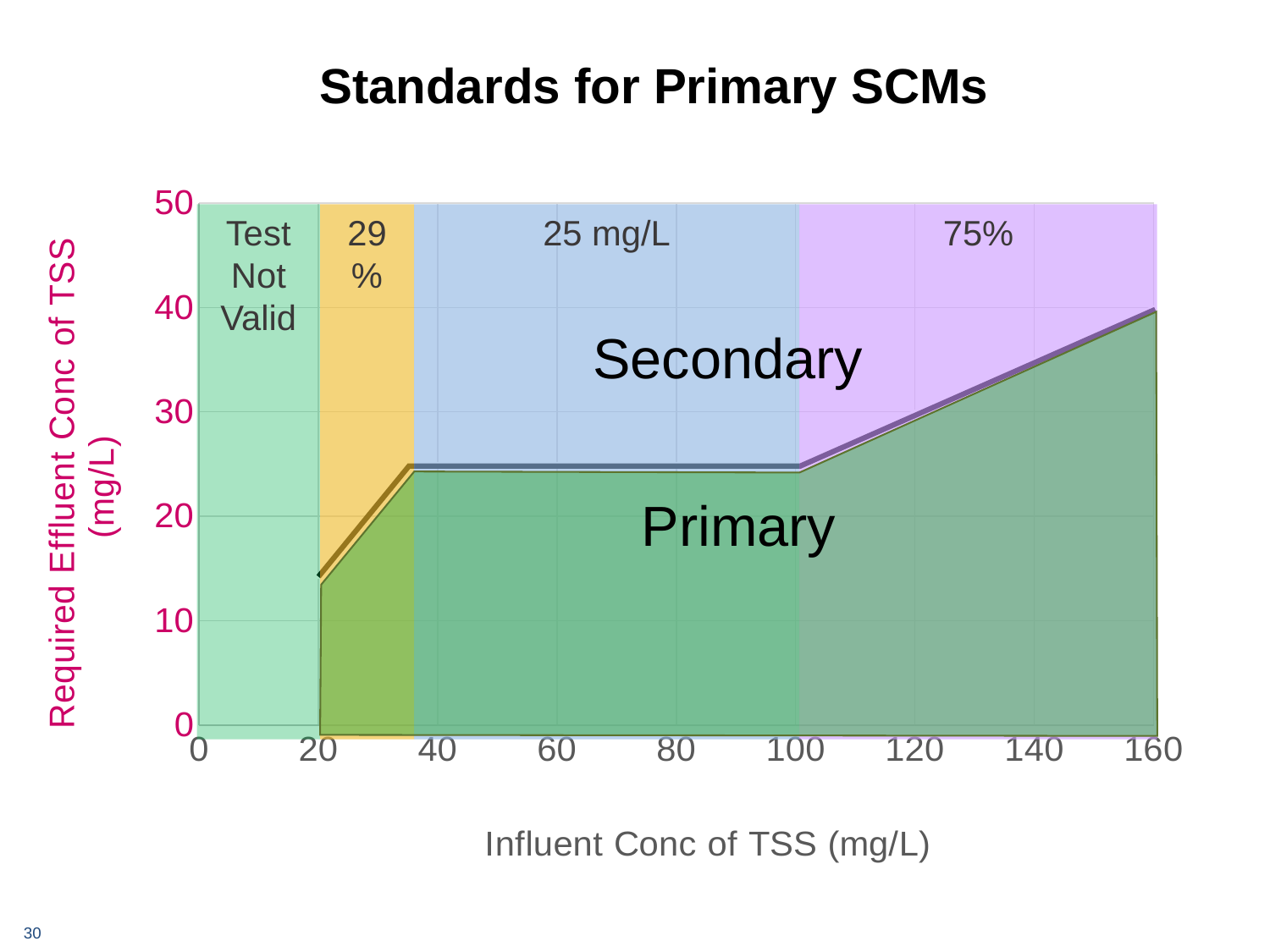

Standards for Primary SCMs

### Chart

| Category |  |
|---|---|
Test Not Valid
29%
25 mg/L
75%
Primary
Secondary

30